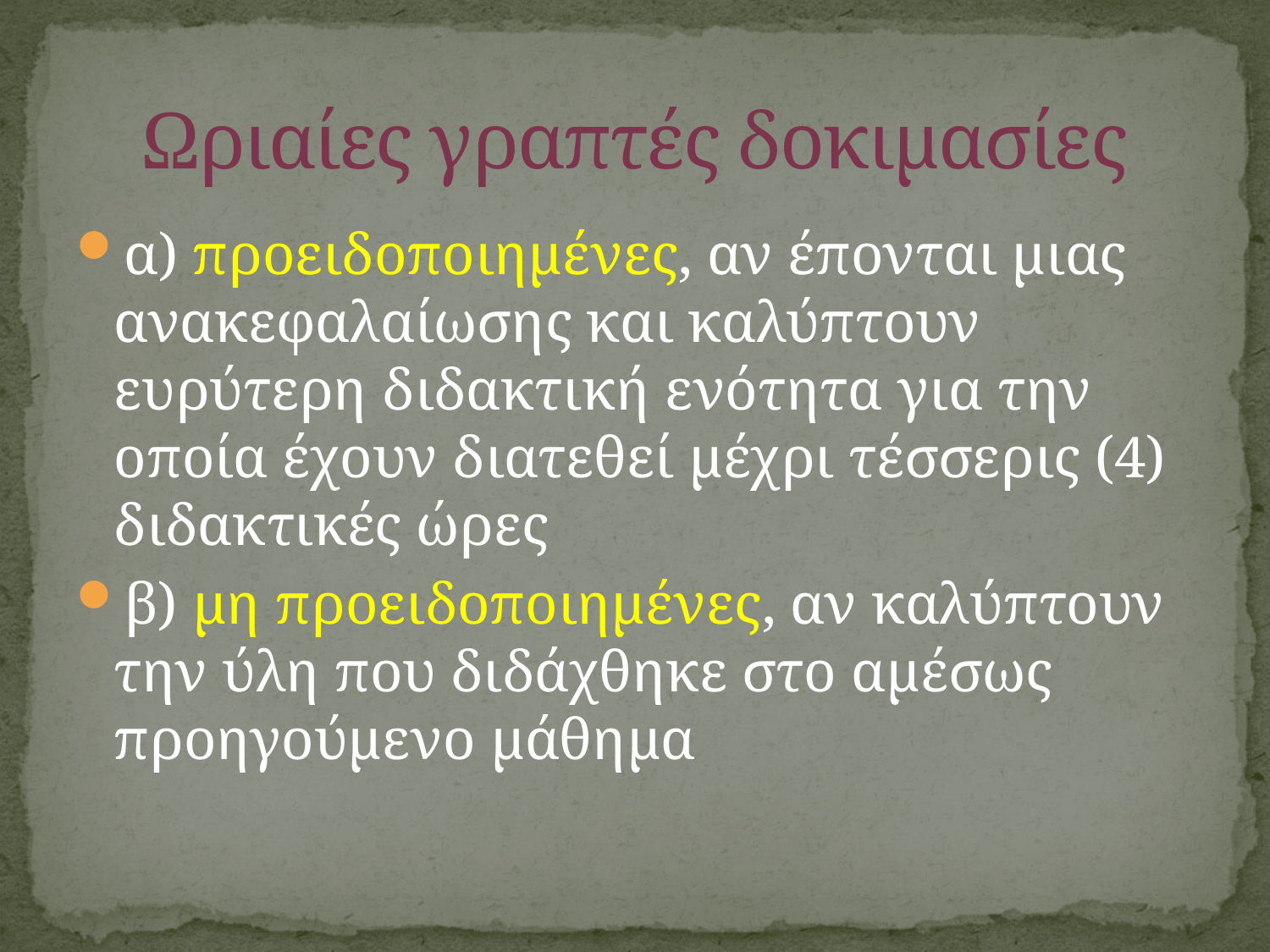

# Ωριαίες γραπτές δοκιμασίες
α) προειδοποιημένες, αν έπονται μιας ανακεφαλαίωσης και καλύπτουν ευρύτερη διδακτική ενότητα για την οποία έχουν διατεθεί μέχρι τέσσερις (4) διδακτικές ώρες
β) μη προειδοποιημένες, αν καλύπτουν την ύλη που διδάχθηκε στο αμέσως προηγούμενο μάθημα